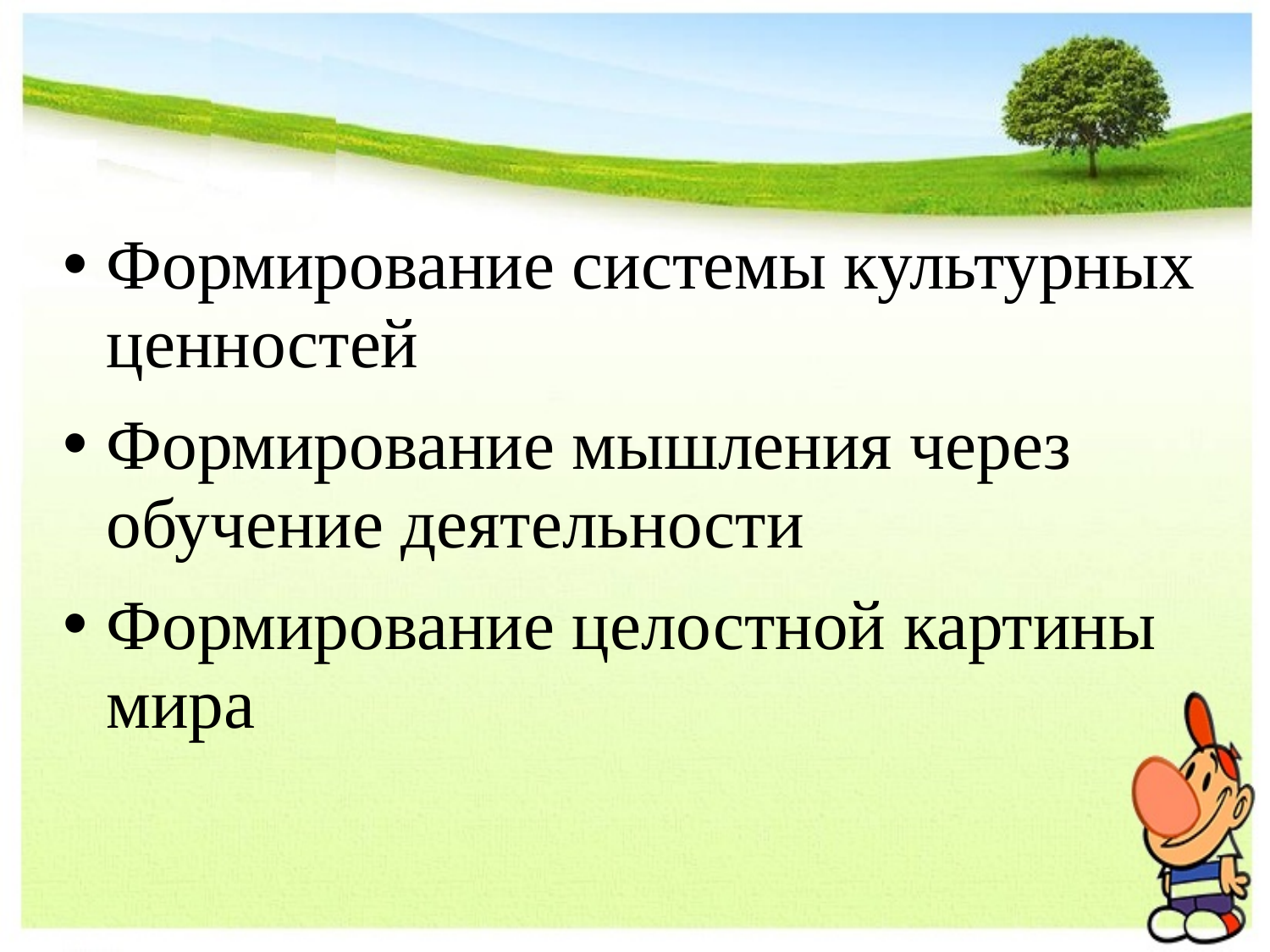

#
Формирование системы культурных ценностей
Формирование мышления через обучение деятельности
Формирование целостной картины мира